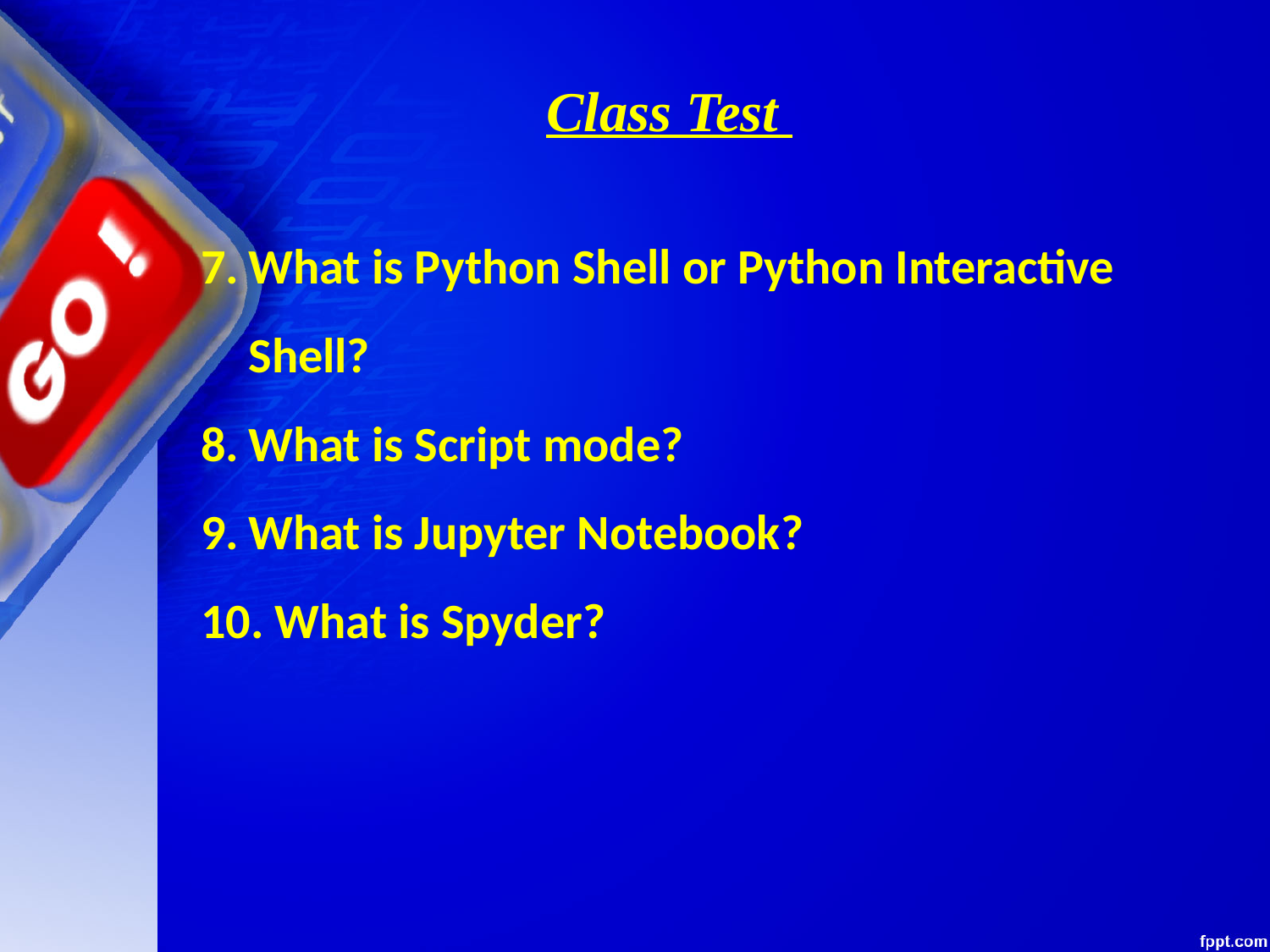

# Class Test
7.	What is Python Shell or Python Interactive Shell?
8.	What is Script mode?
9.	What is Jupyter Notebook?
10. What is Spyder?